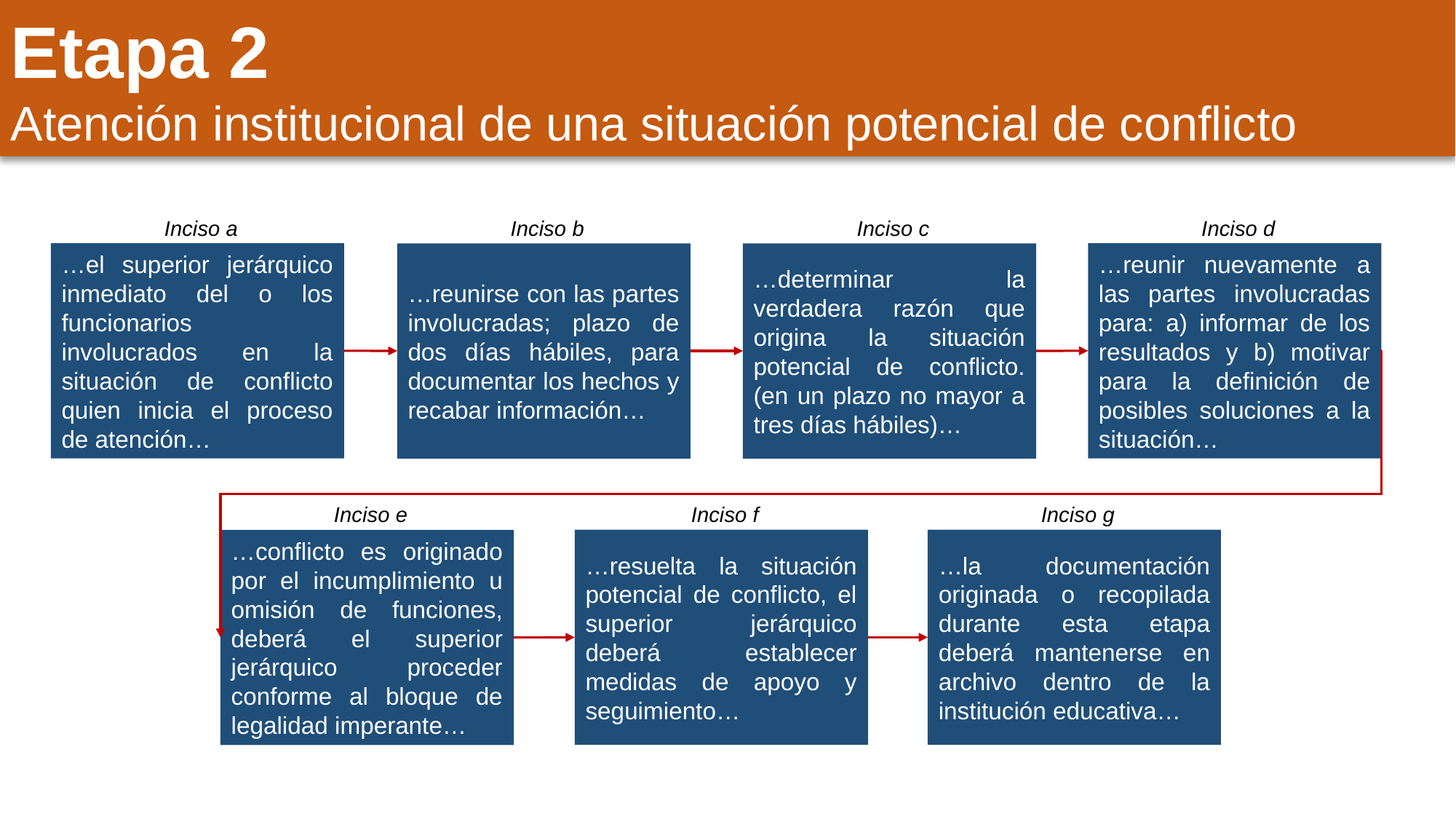

Etapa 2
Atención institucional de una situación potencial de conflicto
Inciso a
Inciso d
Inciso b
Inciso c
…el superior jerárquico inmediato del o los funcionarios involucrados en la situación de conflicto quien inicia el proceso de atención…
…reunir nuevamente a las partes involucradas para: a) informar de los resultados y b) motivar para la definición de posibles soluciones a la situación…
…reunirse con las partes involucradas; plazo de dos días hábiles, para documentar los hechos y recabar información…
…determinar la verdadera razón que origina la situación potencial de conflicto. (en un plazo no mayor a tres días hábiles)…
Inciso f
Inciso g
Inciso e
…resuelta la situación potencial de conflicto, el superior jerárquico deberá establecer medidas de apoyo y seguimiento…
…la documentación originada o recopilada durante esta etapa deberá mantenerse en archivo dentro de la institución educativa…
…conflicto es originado por el incumplimiento u omisión de funciones, deberá el superior jerárquico proceder conforme al bloque de legalidad imperante…